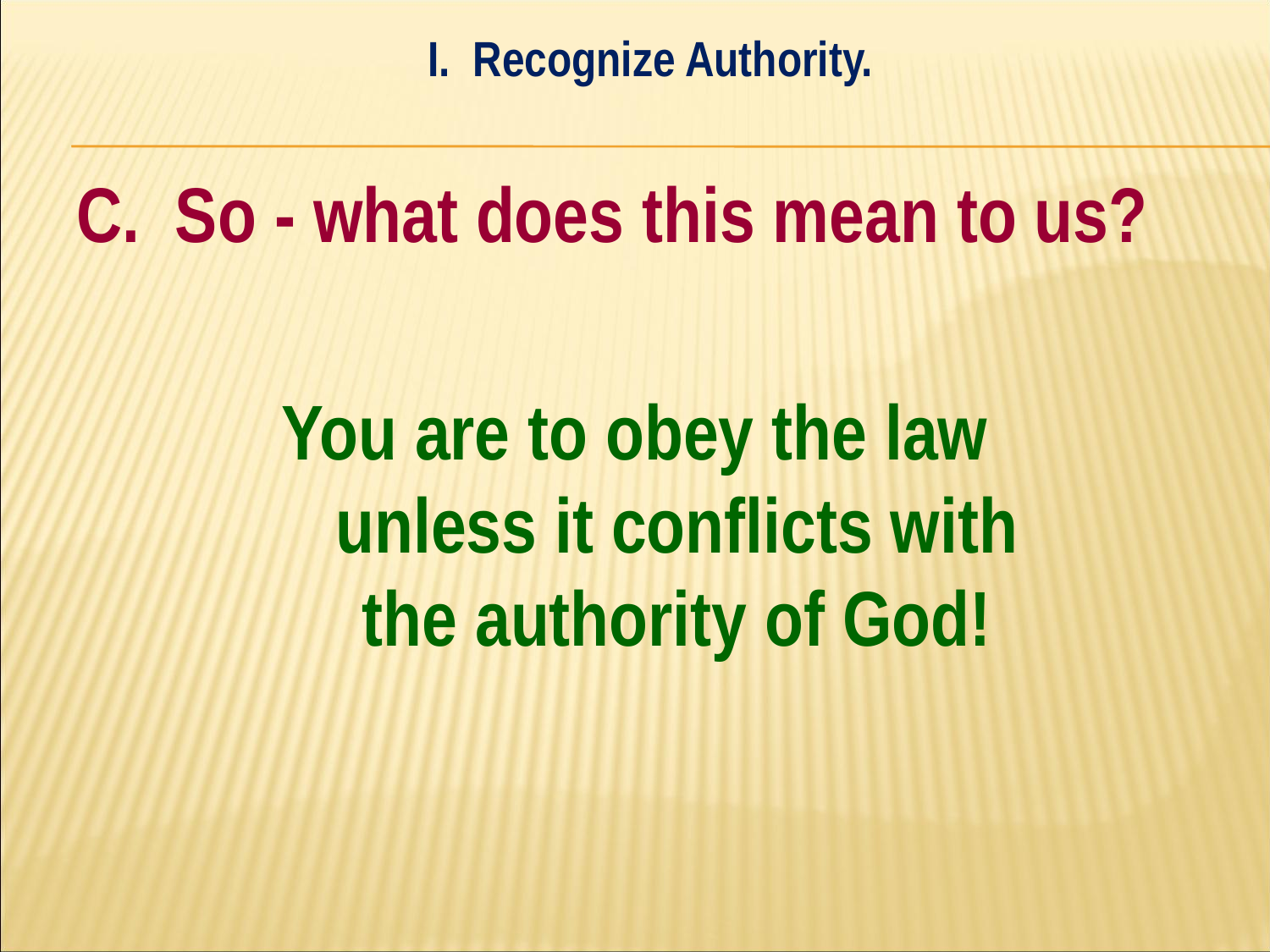

I.  Recognize Authority.
#
C.  So - what does this mean to us?

You are to obey the law
unless it conflicts with
the authority of God!